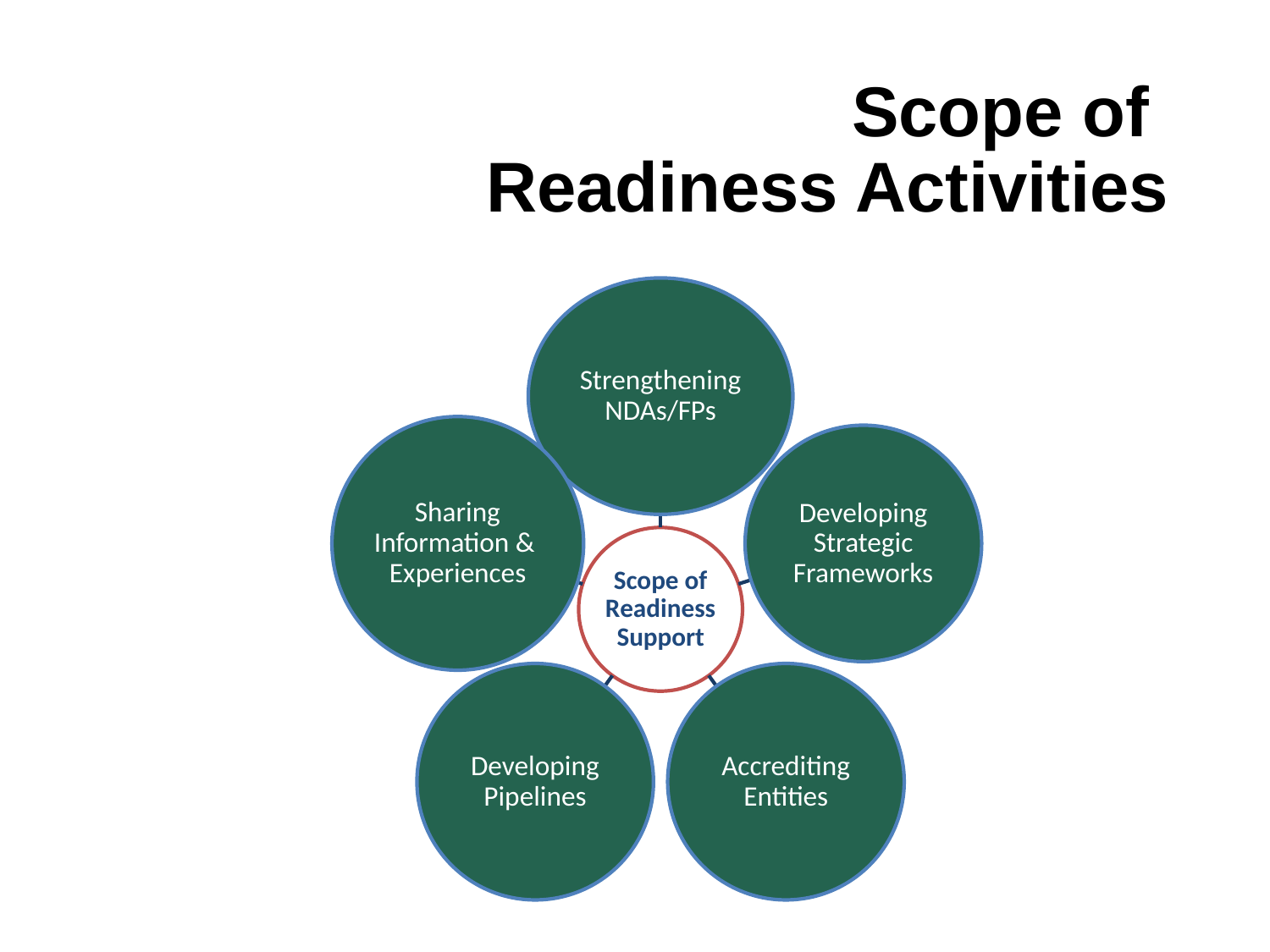

# Scope of Readiness Activities
Scope of Readiness Support

Strengthening NDAs/FPs

Developing Strategic Frameworks

Accrediting Entities

Developing Pipelines

Sharing Information &  Experiences